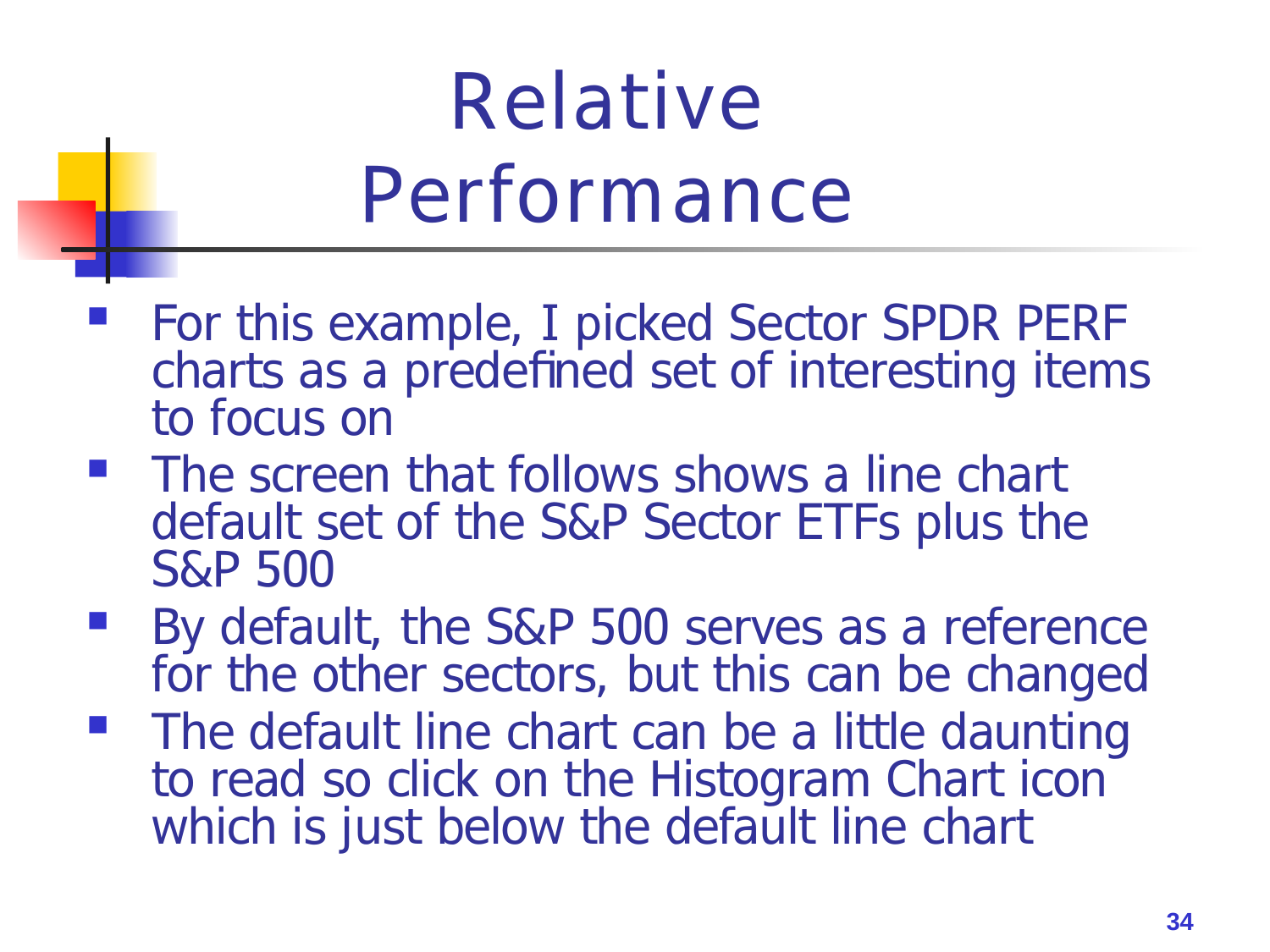

Relative Performance
For this example, I picked Sector SPDR PERF charts as a predefined set of interesting items to focus on
The screen that follows shows a line chart default set of the S&P Sector ETFs plus the S&P 500
By default, the S&P 500 serves as a reference for the other sectors, but this can be changed
The default line chart can be a little daunting to read so click on the Histogram Chart icon which is just below the default line chart
34